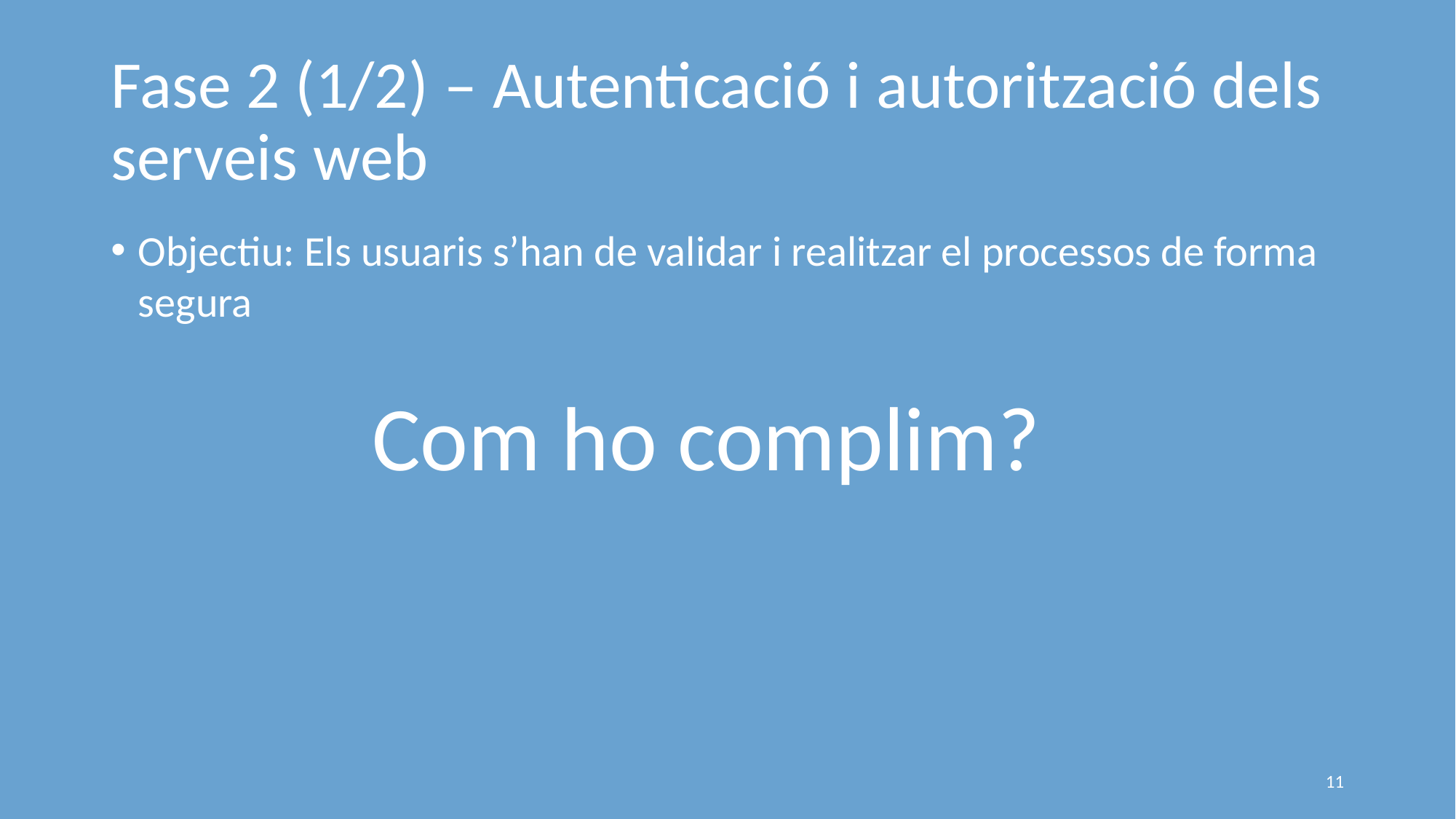

# Fase 2 (1/2) – Autenticació i autorització dels serveis web
Objectiu: Els usuaris s’han de validar i realitzar el processos de forma segura
Com ho complim?
11